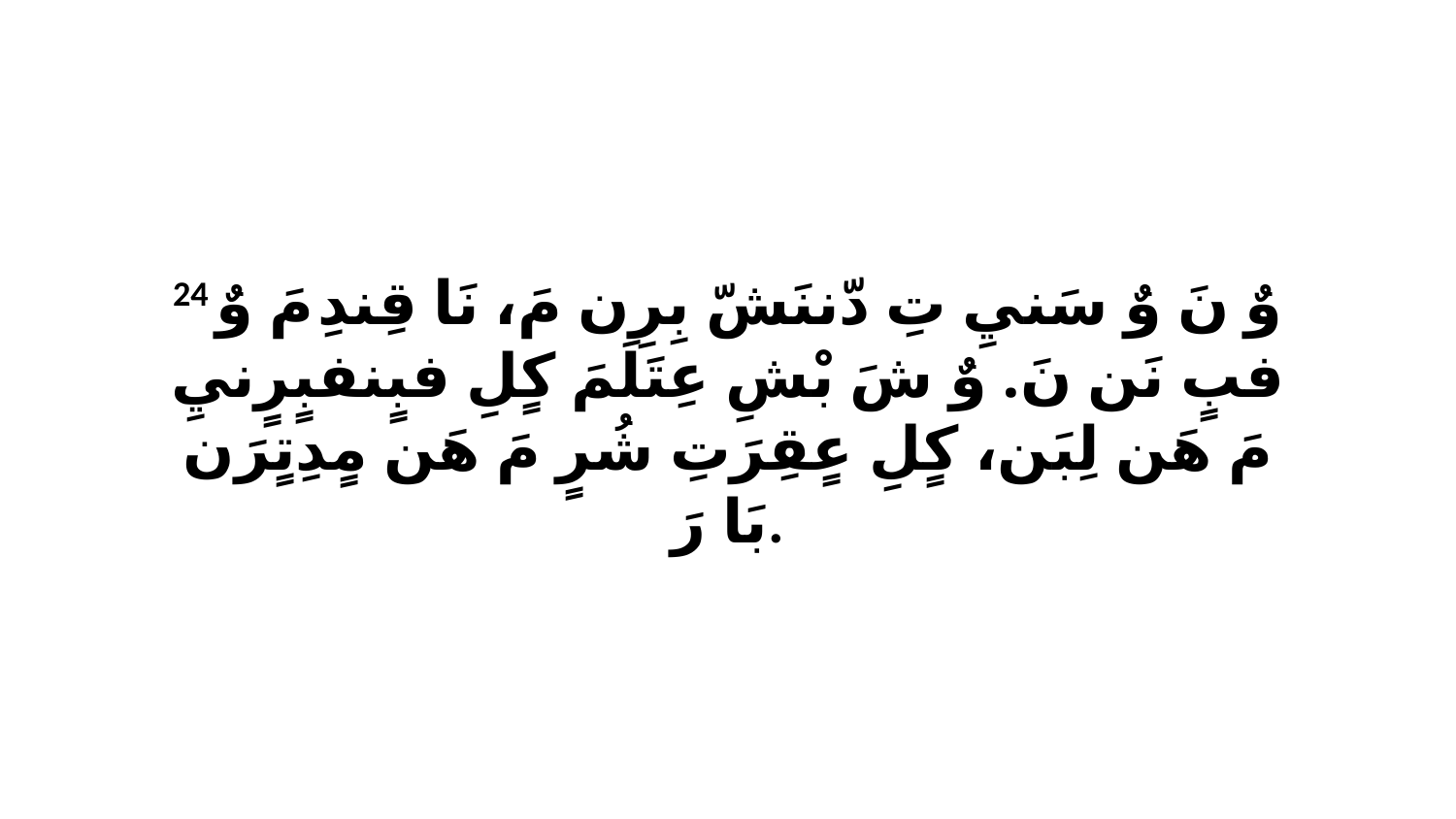

24 وٌ نَ وٌ سَنيِ تِ دّننَشّ بِرِن مَ، نَا قِندِ مَ وٌ فبٍ نَن نَ. وٌ شَ بْشِ عِتَلَمَ كٍلِ فبٍنفبٍرٍنيِ مَ هَن لِبَن، كٍلِ عٍقِرَتِ شُرٍ مَ هَن مٍدِتٍرَن بَا رَ.